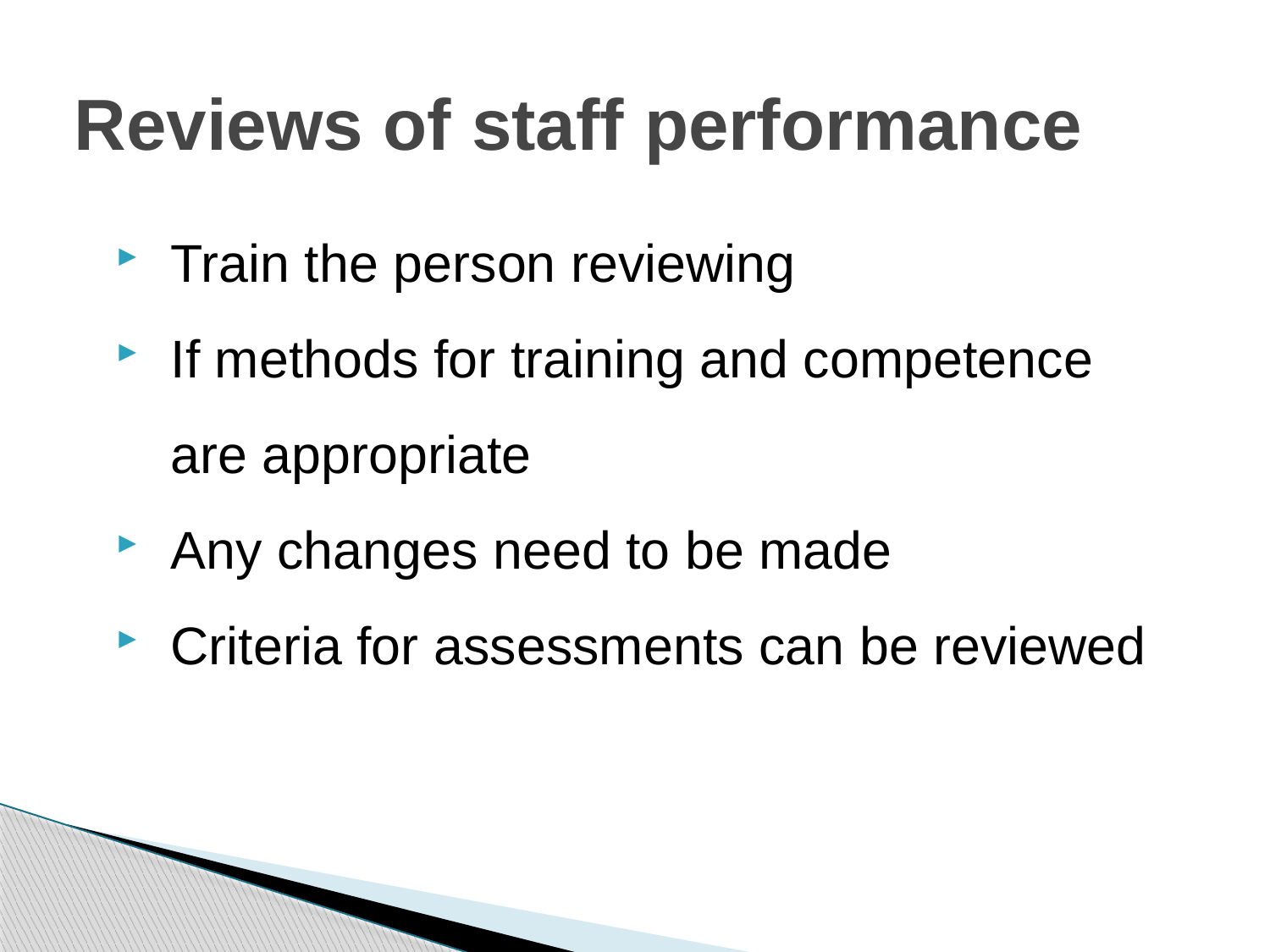

# Reviews of staff performance
Train the person reviewing
If methods for training and competence are appropriate
Any changes need to be made
Criteria for assessments can be reviewed